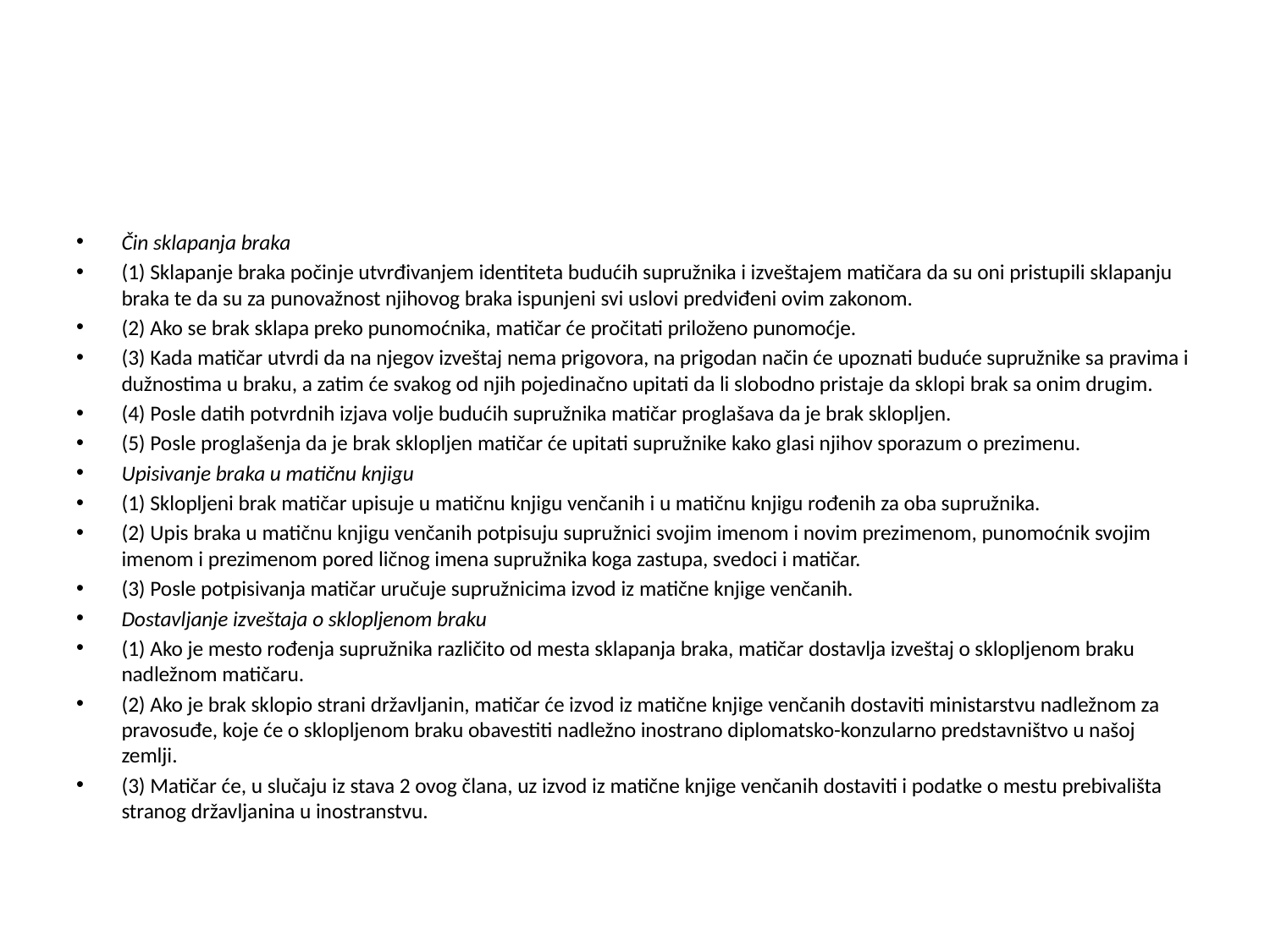

#
Čin sklapanja braka
(1) Sklapanje braka počinje utvrđivanjem identiteta budućih supružnika i izveštajem matičara da su oni pristupili sklapanju braka te da su za punovažnost njihovog braka ispunjeni svi uslovi predviđeni ovim zakonom.
(2) Ako se brak sklapa preko punomoćnika, matičar će pročitati priloženo punomoćje.
(3) Kada matičar utvrdi da na njegov izveštaj nema prigovora, na prigodan način će upoznati buduće supružnike sa pravima i dužnostima u braku, a zatim će svakog od njih pojedinačno upitati da li slobodno pristaje da sklopi brak sa onim drugim.
(4) Posle datih potvrdnih izjava volje budućih supružnika matičar proglašava da je brak sklopljen.
(5) Posle proglašenja da je brak sklopljen matičar će upitati supružnike kako glasi njihov sporazum o prezimenu.
Upisivanje braka u matičnu knjigu
(1) Sklopljeni brak matičar upisuje u matičnu knjigu venčanih i u matičnu knjigu rođenih za oba supružnika.
(2) Upis braka u matičnu knjigu venčanih potpisuju supružnici svojim imenom i novim prezimenom, punomoćnik svojim imenom i prezimenom pored ličnog imena supružnika koga zastupa, svedoci i matičar.
(3) Posle potpisivanja matičar uručuje supružnicima izvod iz matične knjige venčanih.
Dostavljanje izveštaja o sklopljenom braku
(1) Ako je mesto rođenja supružnika različito od mesta sklapanja braka, matičar dostavlja izveštaj o sklopljenom braku nadležnom matičaru.
(2) Ako je brak sklopio strani državljanin, matičar će izvod iz matične knjige venčanih dostaviti ministarstvu nadležnom za pravosuđe, koje će o sklopljenom braku obavestiti nadležno inostrano diplomatsko-konzularno predstavništvo u našoj zemlji.
(3) Matičar će, u slučaju iz stava 2 ovog člana, uz izvod iz matične knjige venčanih dostaviti i podatke o mestu prebivališta stranog državljanina u inostranstvu.